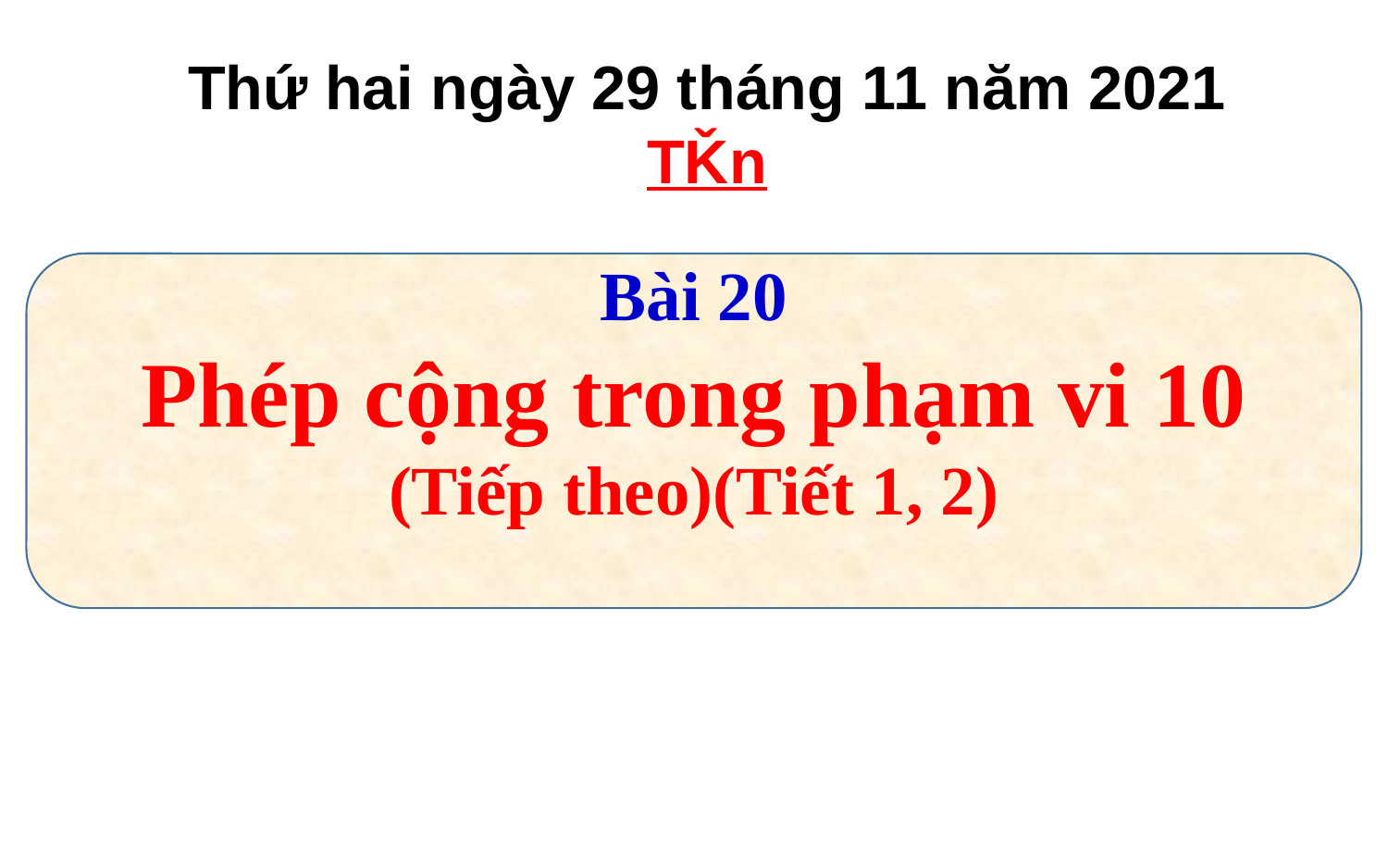

Thứ hai ngày 29 tháng 11 năm 2021
TǨn

Bài 20
Phép cộng trong phạm vi 10 (Tiếp theo)(Tiết 1, 2)